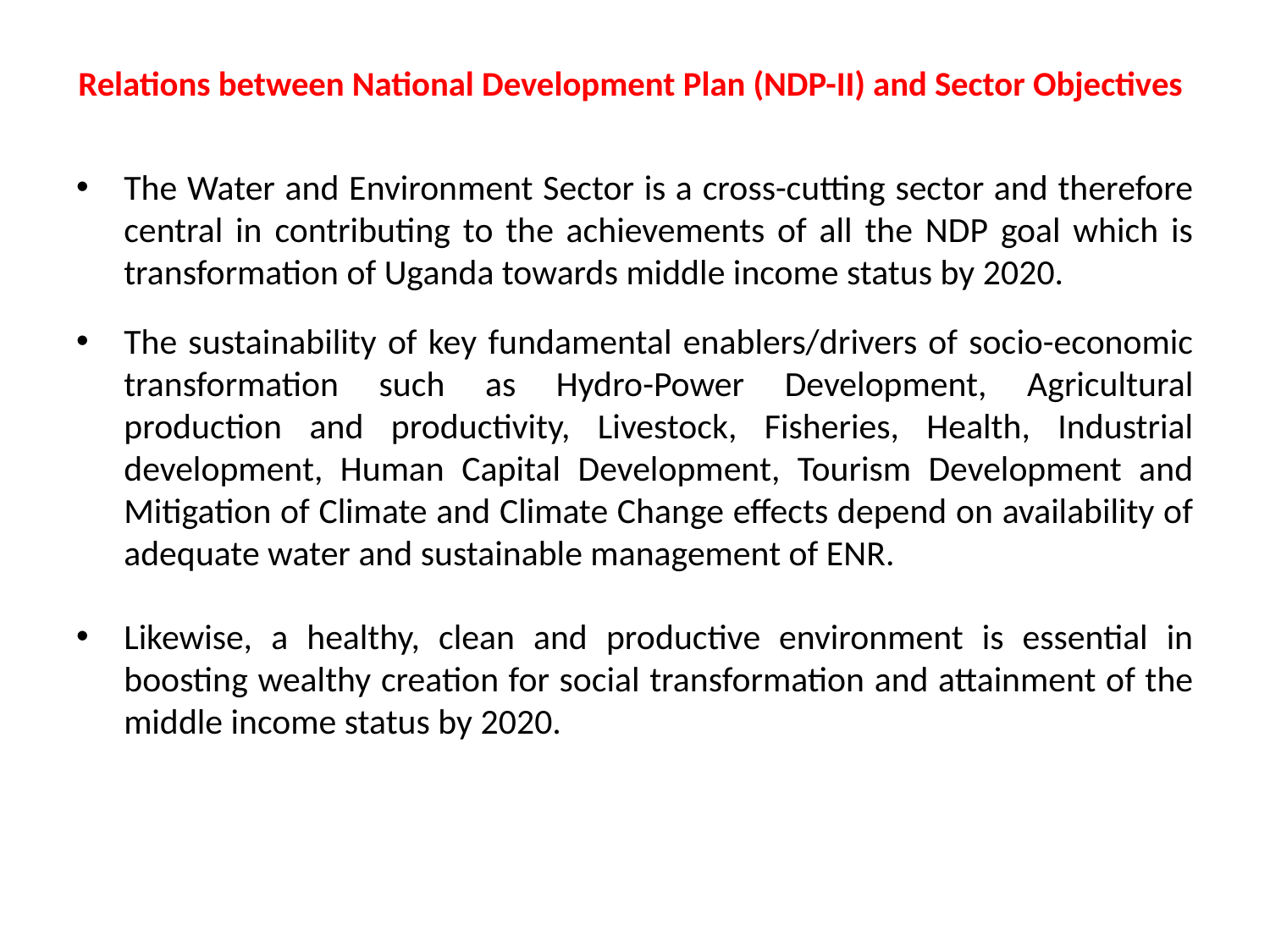

# Relations between National Development Plan (NDP-II) and Sector Objectives
The Water and Environment Sector is a cross-cutting sector and therefore central in contributing to the achievements of all the NDP goal which is transformation of Uganda towards middle income status by 2020.

The sustainability of key fundamental enablers/drivers of socio-economic transformation such as Hydro-Power Development, Agricultural production and productivity, Livestock, Fisheries, Health, Industrial development, Human Capital Development, Tourism Development and Mitigation of Climate and Climate Change effects depend on availability of adequate water and sustainable management of ENR.

Likewise, a healthy, clean and productive environment is essential in boosting wealthy creation for social transformation and attainment of the middle income status by 2020.